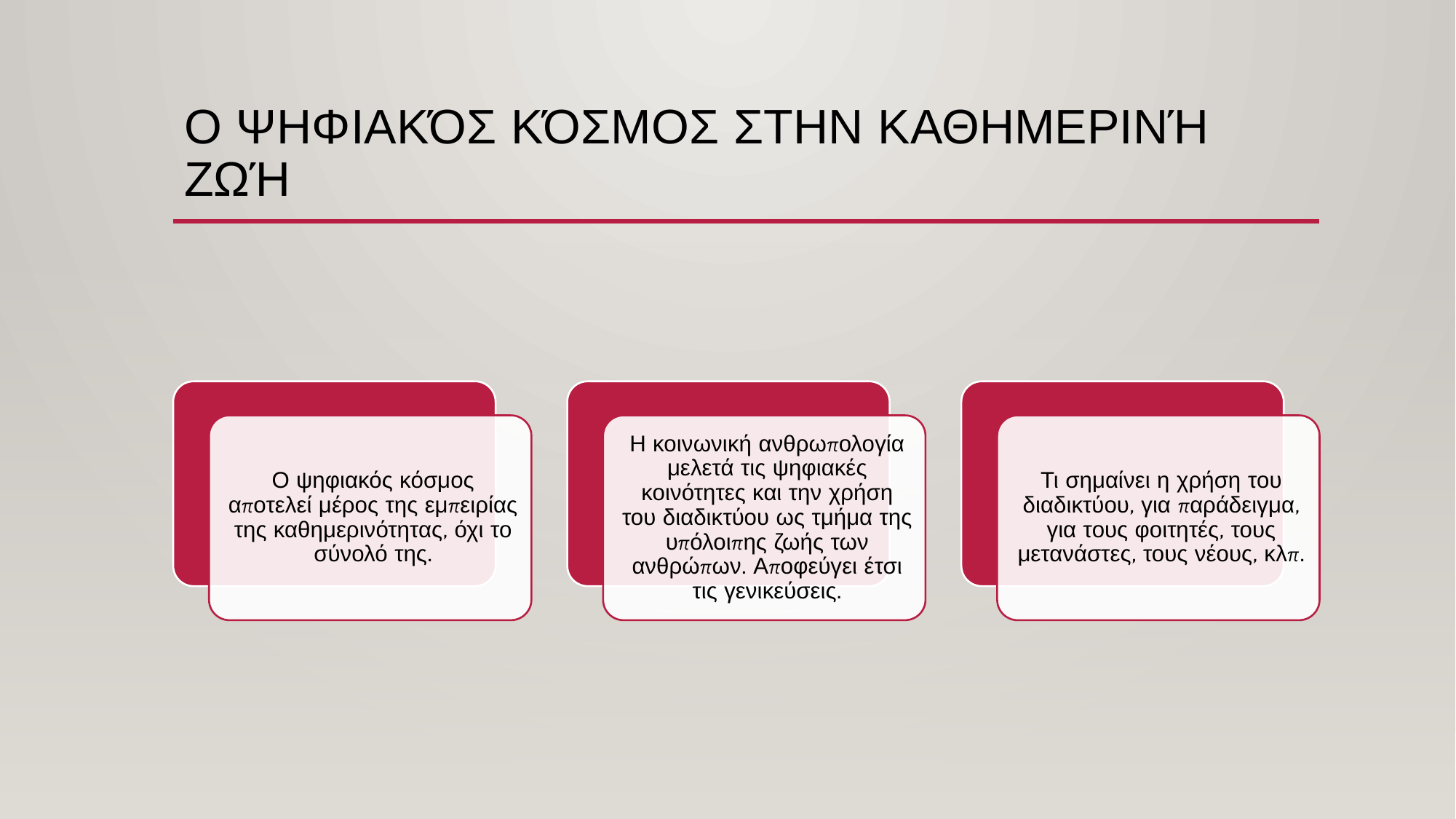

# Ο ψηφιακός κόσμος στην καθημερινή ζωή

Ο ψηφιακός κόσμος αποτελεί μέρος της εμπειρίας της καθημερινότητας, όχι το σύνολό της.
Η κοινωνική ανθρωπολογία μελετά τις ψηφιακές κοινότητες και την χρήση του διαδικτύου ως τμήμα της υπόλοιπης ζωής των ανθρώπων. Αποφεύγει έτσι τις γενικεύσεις.
Τι σημαίνει η χρήση του διαδικτύου, για παράδειγμα, για τους φοιτητές, τους μετανάστες, τους νέους, κλπ.